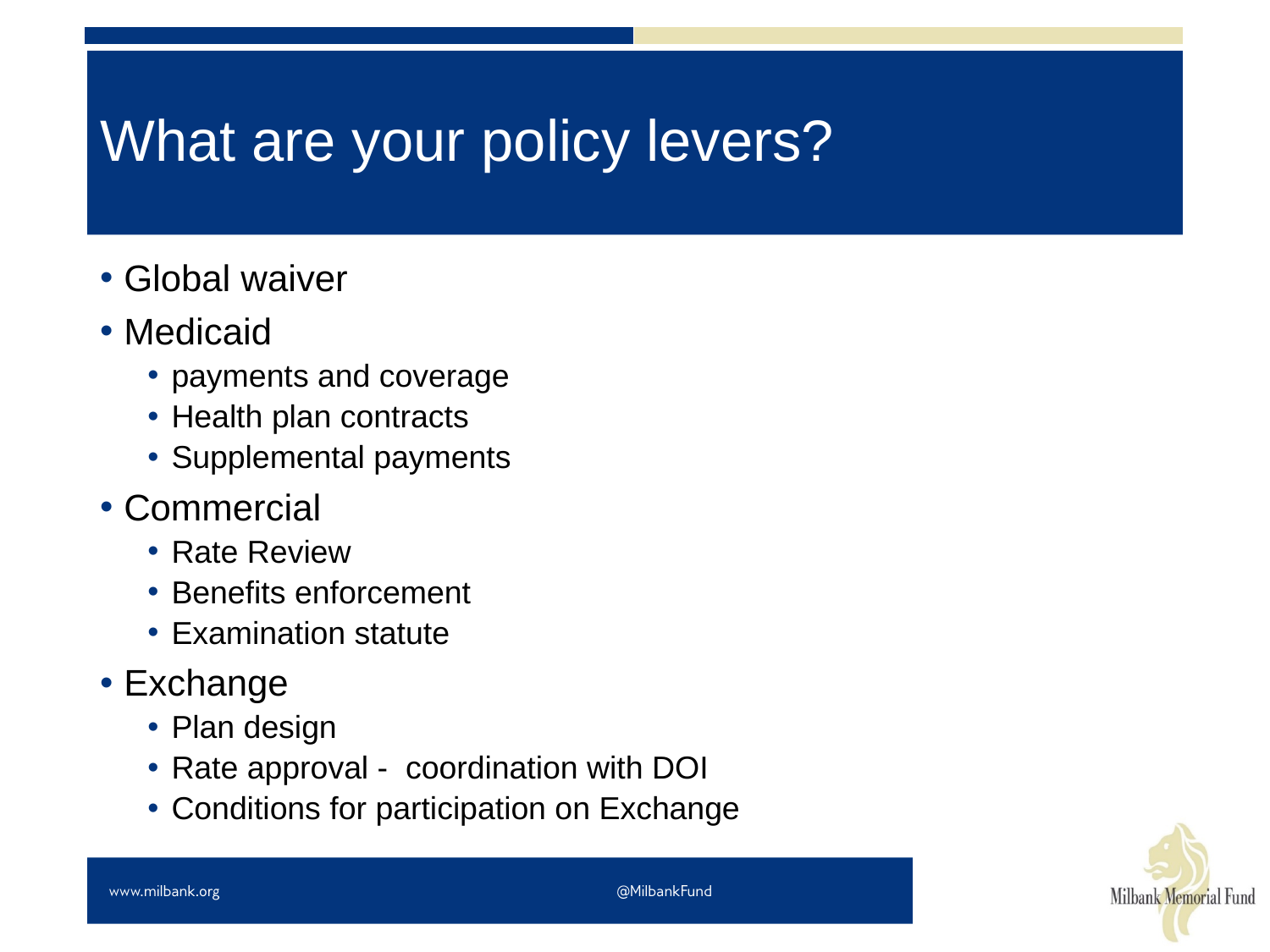

# What are your policy levers?
Global waiver
Medicaid
payments and coverage
Health plan contracts
Supplemental payments
Commercial
Rate Review
Benefits enforcement
Examination statute
Exchange
Plan design
Rate approval -  coordination with DOI
Conditions for participation on Exchange

www.milbank.org 				@MilbankFund